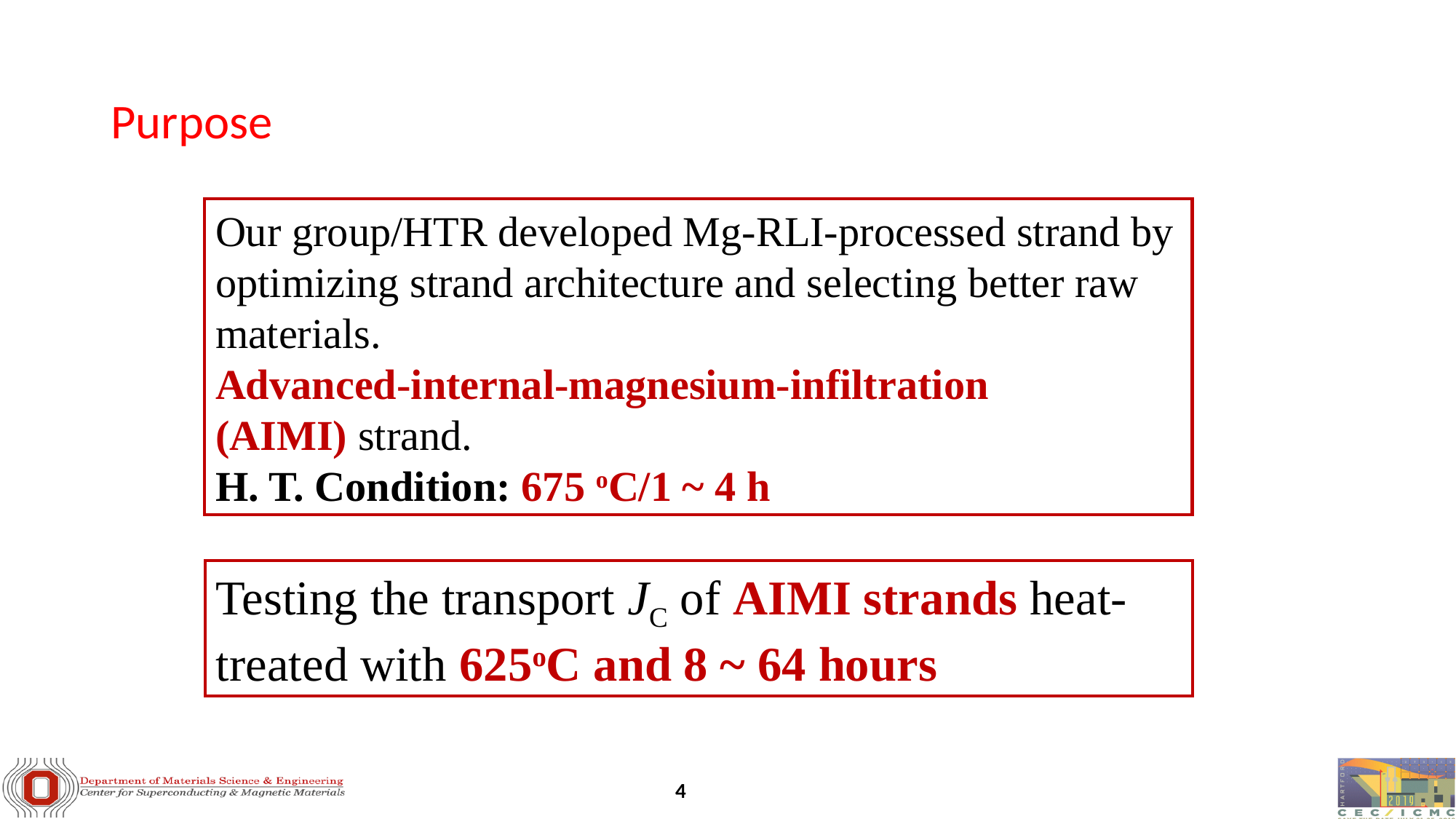

# Purpose
Our group/HTR developed Mg-RLI-processed strand by optimizing strand architecture and selecting better raw materials.
Advanced-internal-magnesium-infiltration
(AIMI) strand.
H. T. Condition: 675 oC/1 ~ 4 h
Testing the transport JC of AIMI strands heat-treated with 625oC and 8 ~ 64 hours